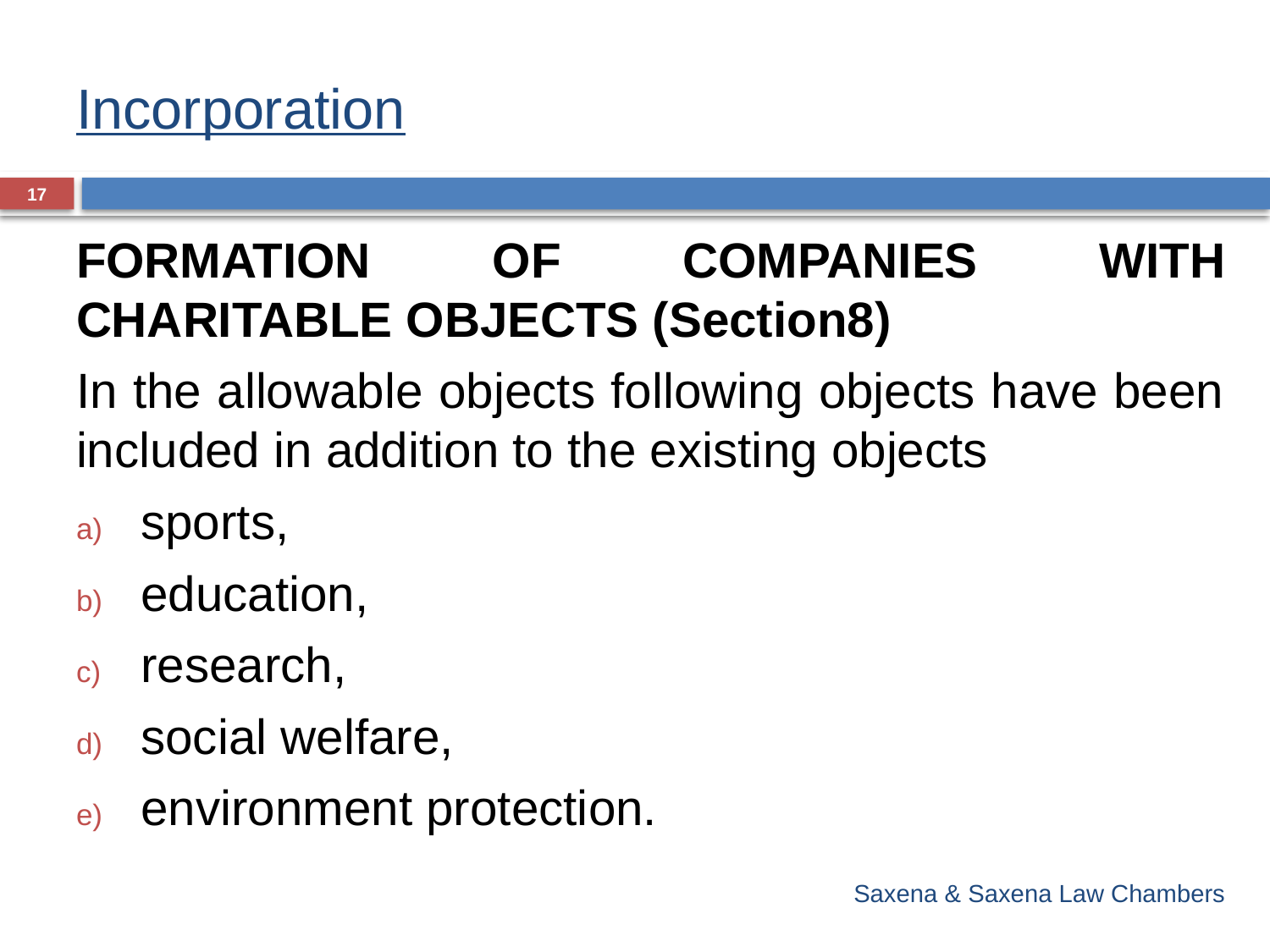

# Incorporation
17
FORMATION OF COMPANIES WITH CHARITABLE OBJECTS (Section8)
In the allowable objects following objects have been included in addition to the existing objects
sports,
education,
research,
social welfare,
environment protection.

Saxena & Saxena Law Chambers